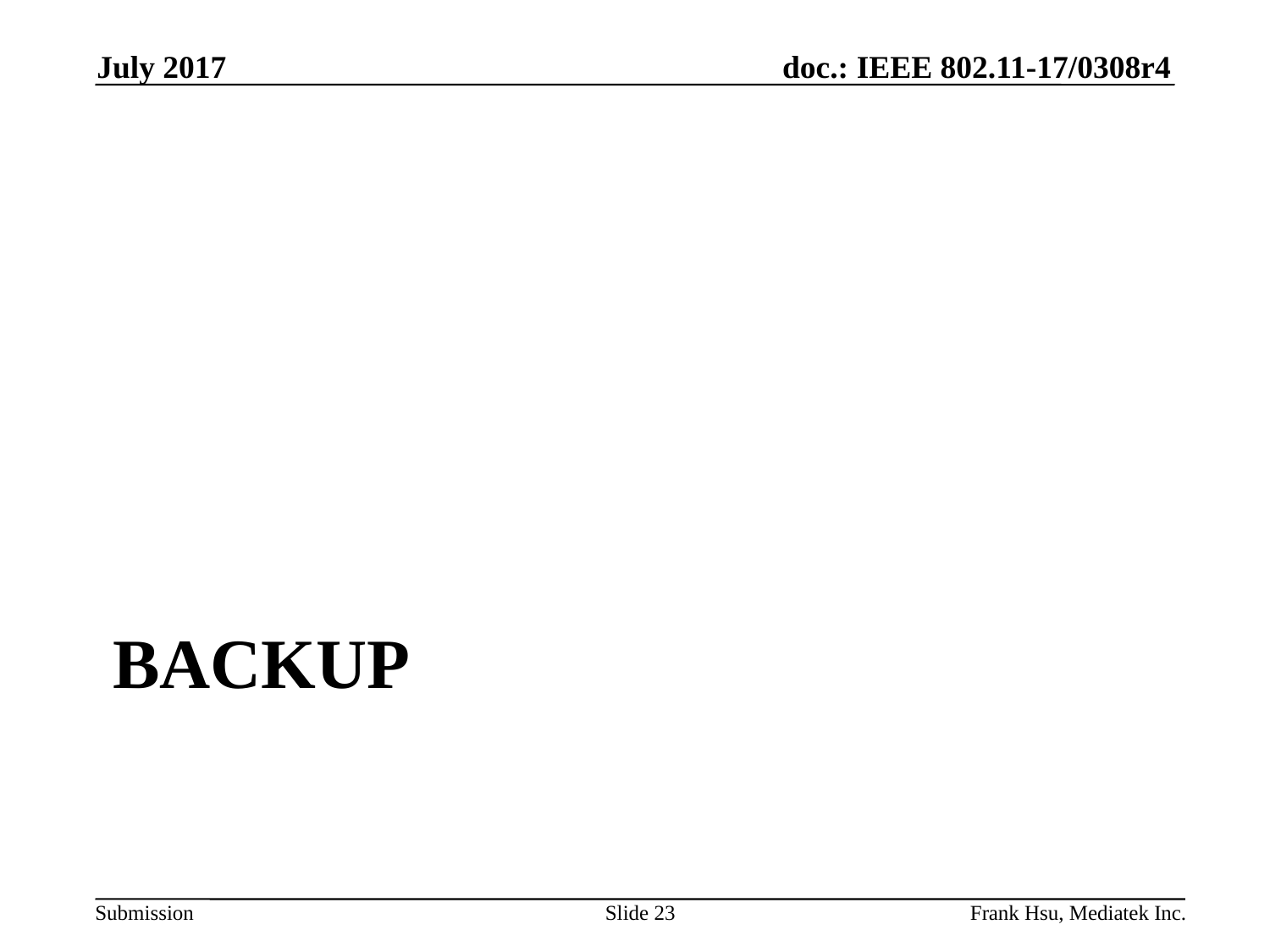

July 2017

# backup
Slide 23
Frank Hsu, Mediatek Inc.